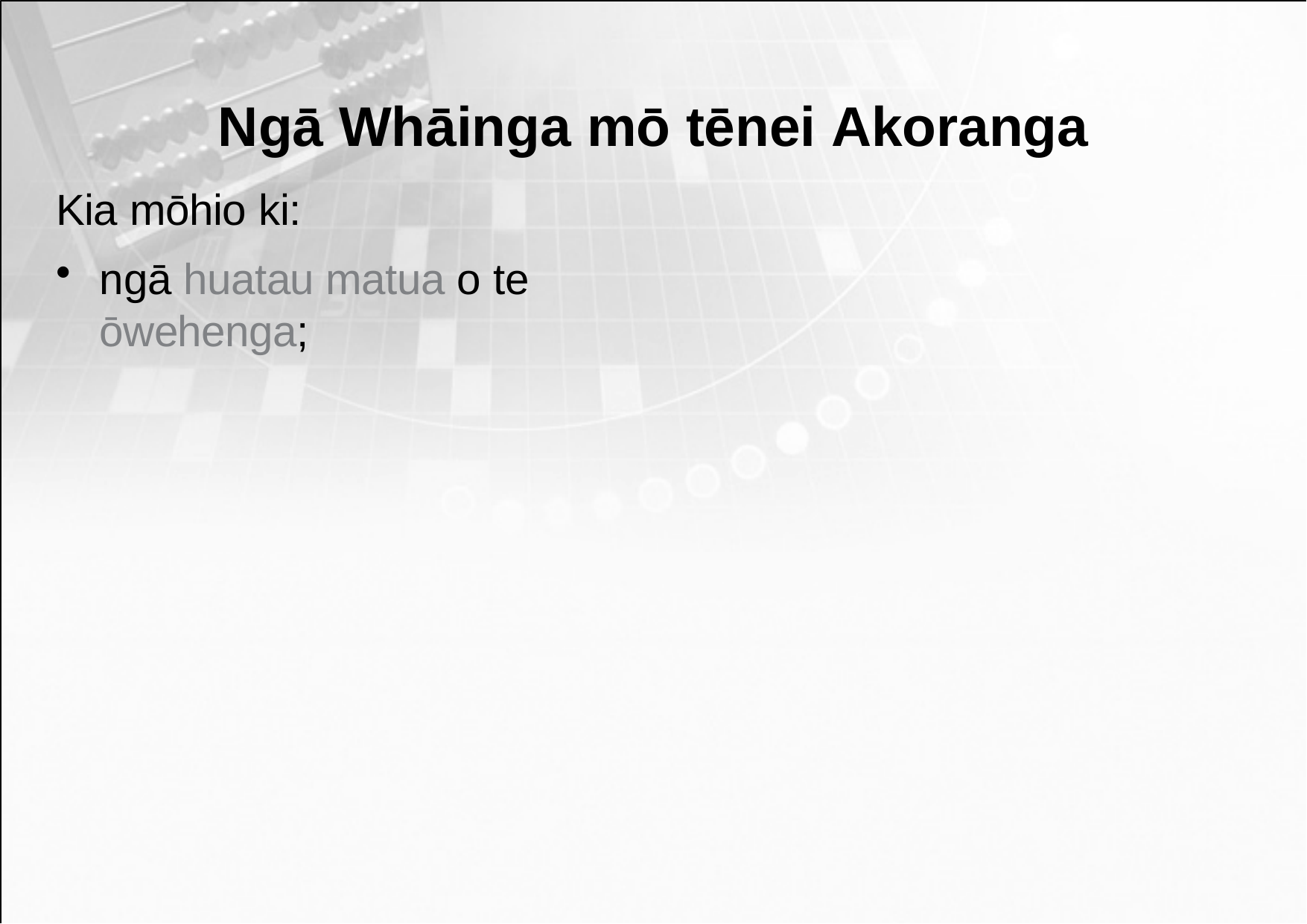

# Ngā Whāinga mō tēnei Akoranga
Kia mōhio ki:
ngā huatau matua o te ōwehenga;